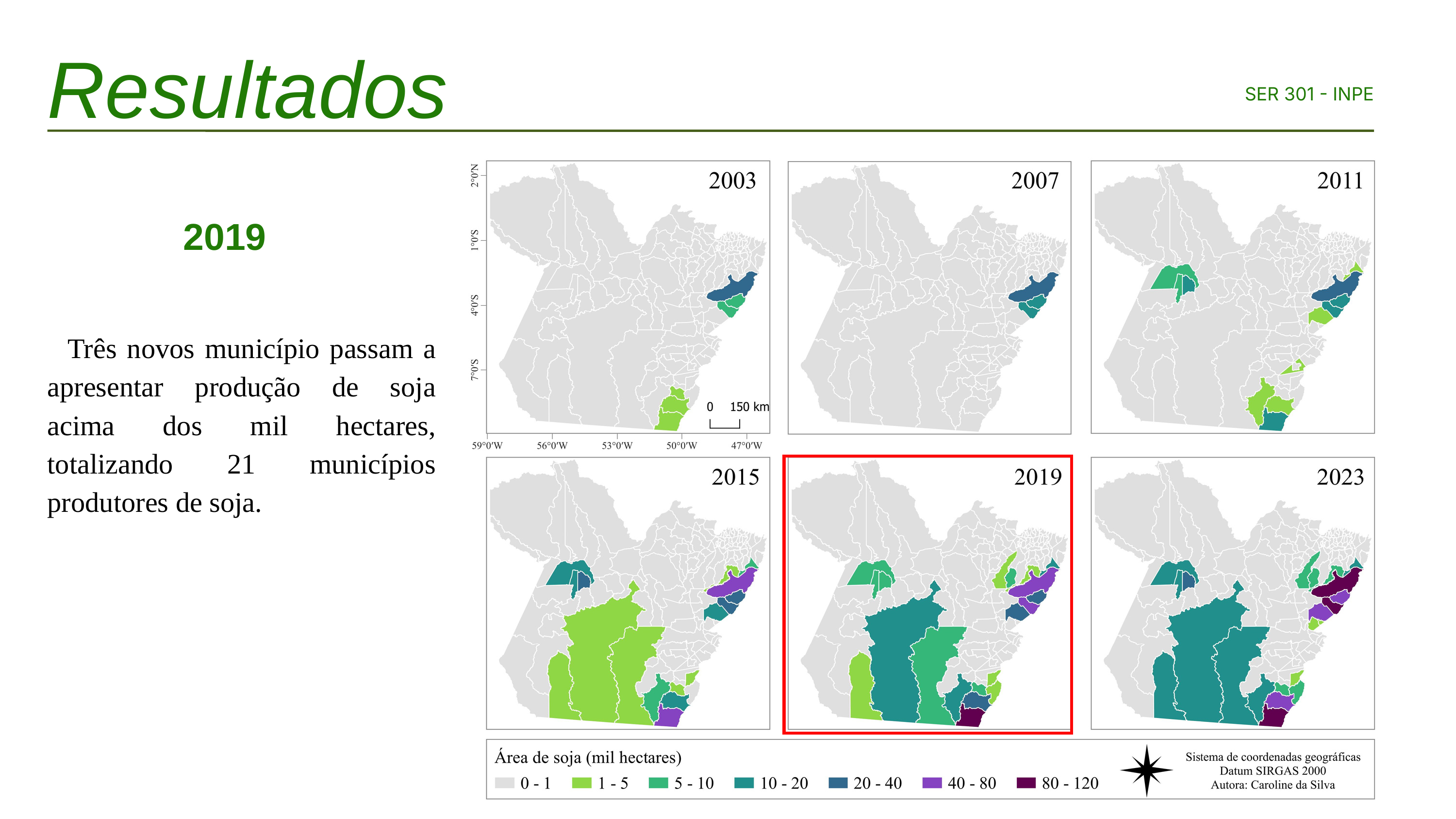

Resultados
SER 301 - INPE

2019
  Três novos município passam a apresentar produção de soja acima dos mil hectares, totalizando 21 municípios produtores de soja.